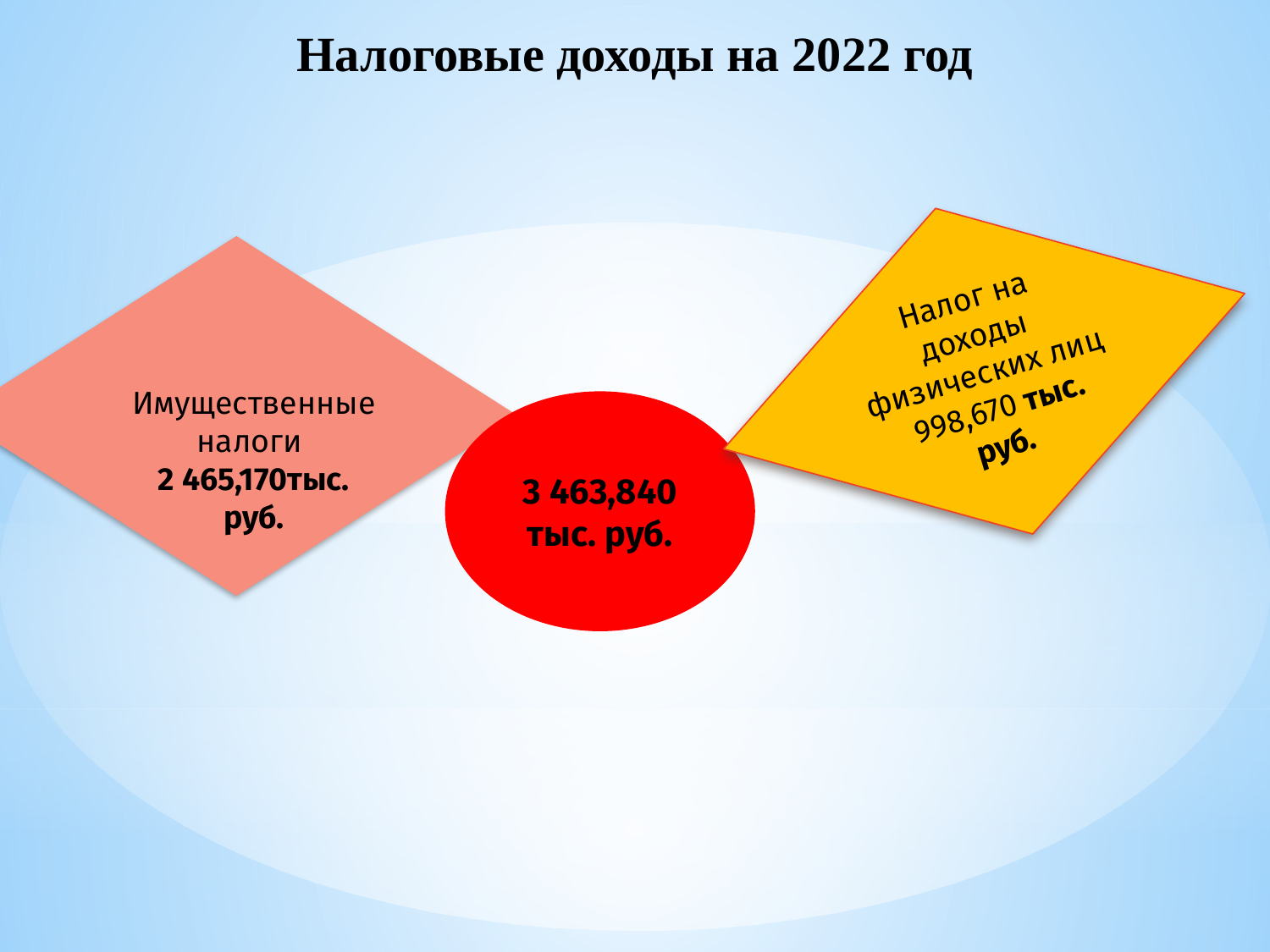

# Налоговые доходы на 2022 год
Налог на доходы физических лиц
 998,670 тыс. руб.
Имущественные налоги
2 465,170тыс. руб.
3 463,840 тыс. руб.